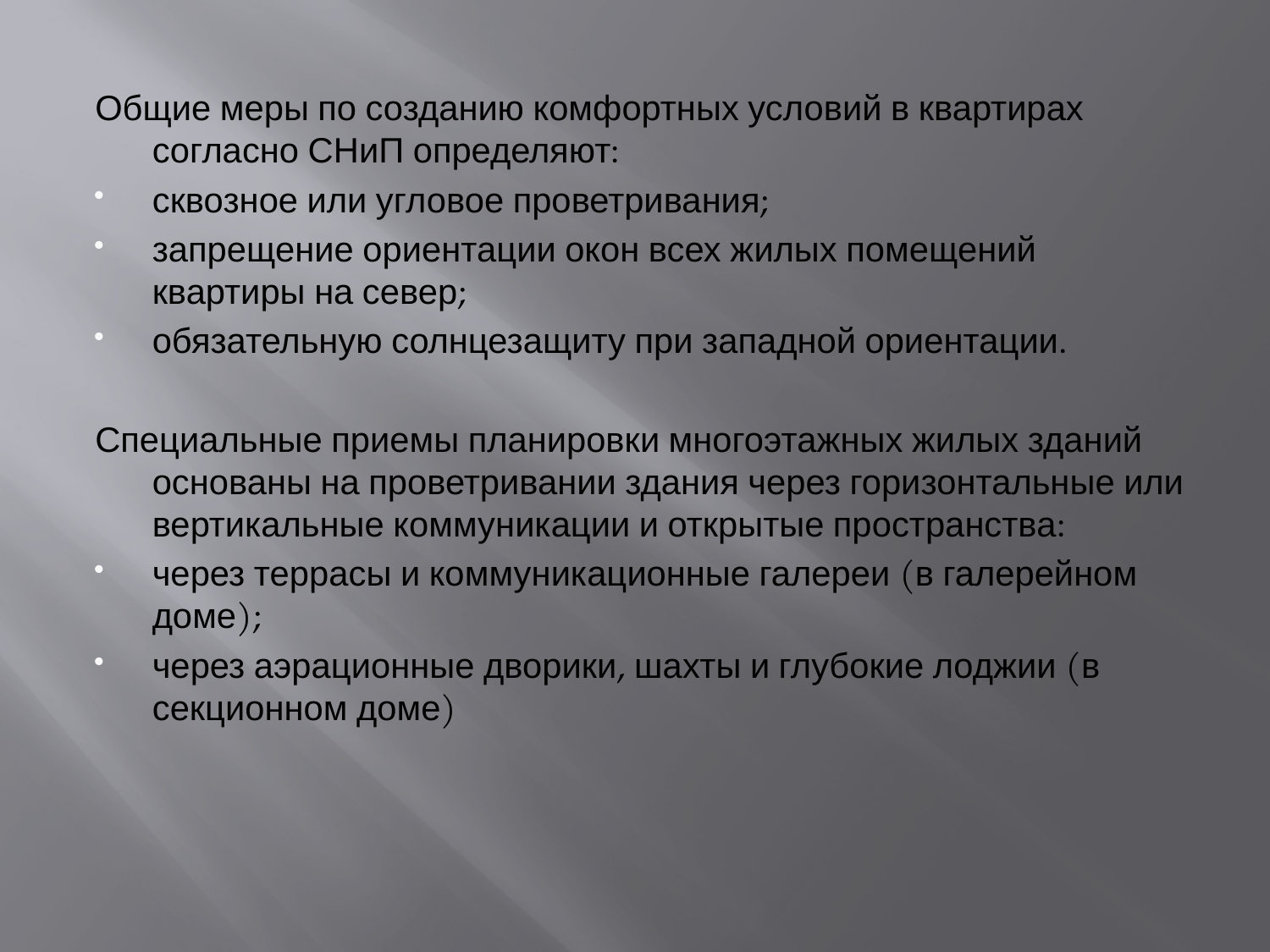

Общие меры по созданию комфортных условий в квартирах согласно СНиП определяют:
сквозное или угловое проветривания;
запрещение ориентации окон всех жилых помещений квартиры на север;
обязательную солнцезащиту при западной ориентации.

Специальные приемы планировки многоэтажных жилых зданий основаны на проветривании здания через горизонтальные или вертикальные коммуникации и открытые пространства:
через террасы и коммуникационные галереи (в галерейном доме);
через аэрационные дворики, шахты и глубокие лоджии (в секционном доме)